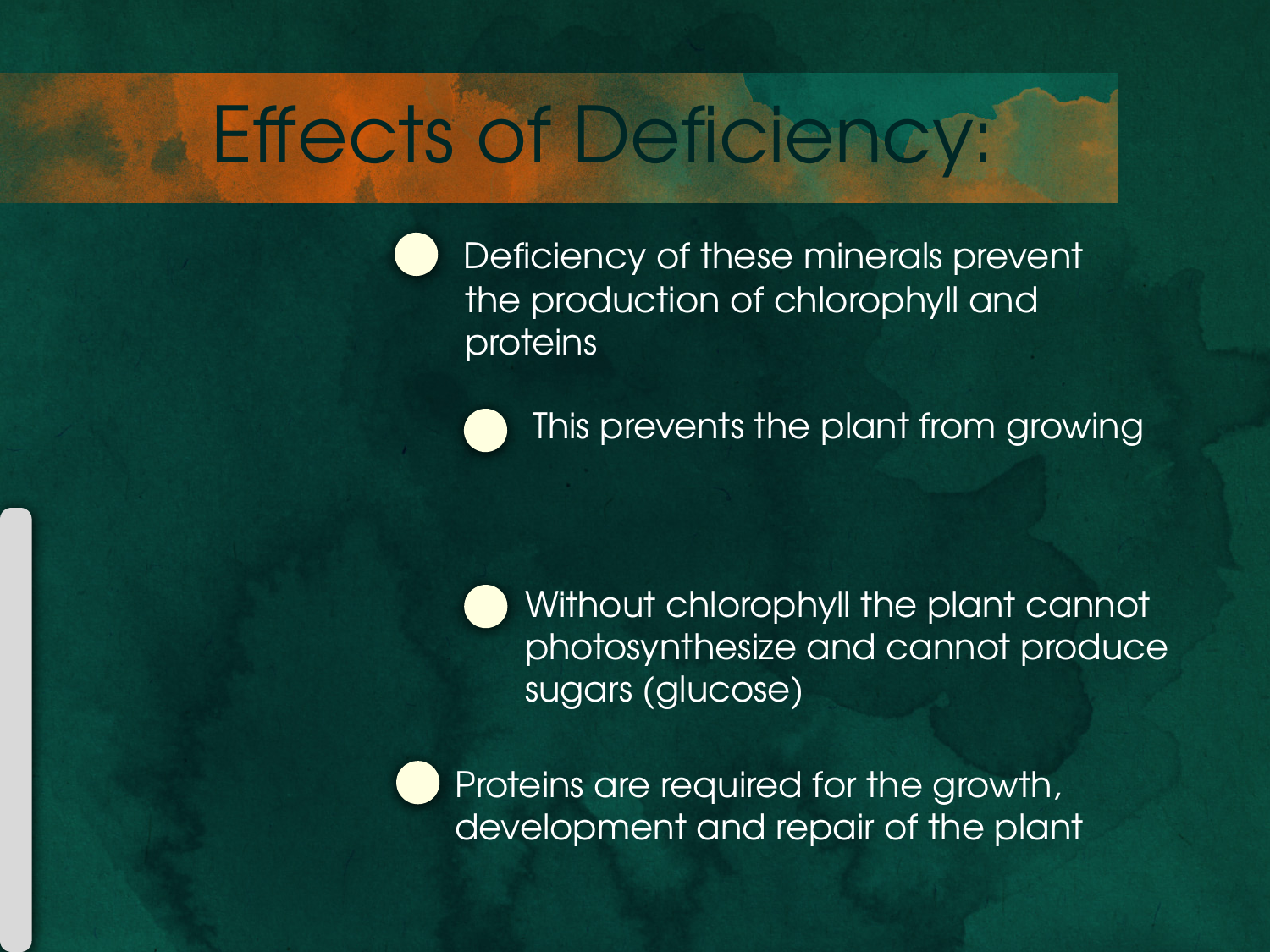

# Effects of Deficiency:
    Deficiency of these minerals prevent the production of chlorophyll and proteins

This prevents the plant from growing

	Without chlorophyll the plant cannot photosynthesize and cannot produce sugars (glucose)

	Proteins are required for the growth, development and repair of the plant